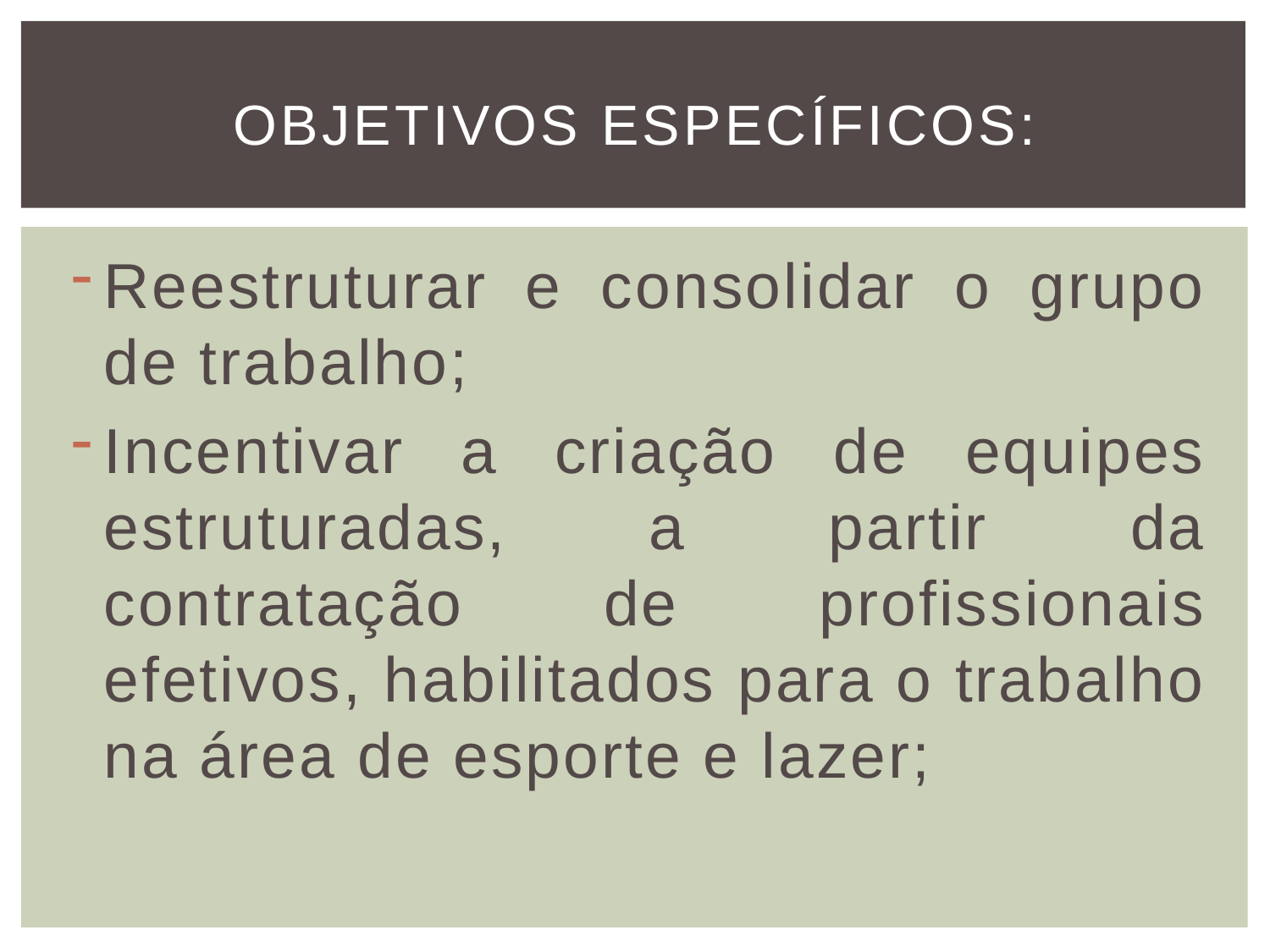

# OBJETIVOS ESPECÍFICOS:
Reestruturar e consolidar o grupo de trabalho;
Incentivar a criação de equipes estruturadas, a partir da contratação de profissionais efetivos, habilitados para o trabalho na área de esporte e lazer;